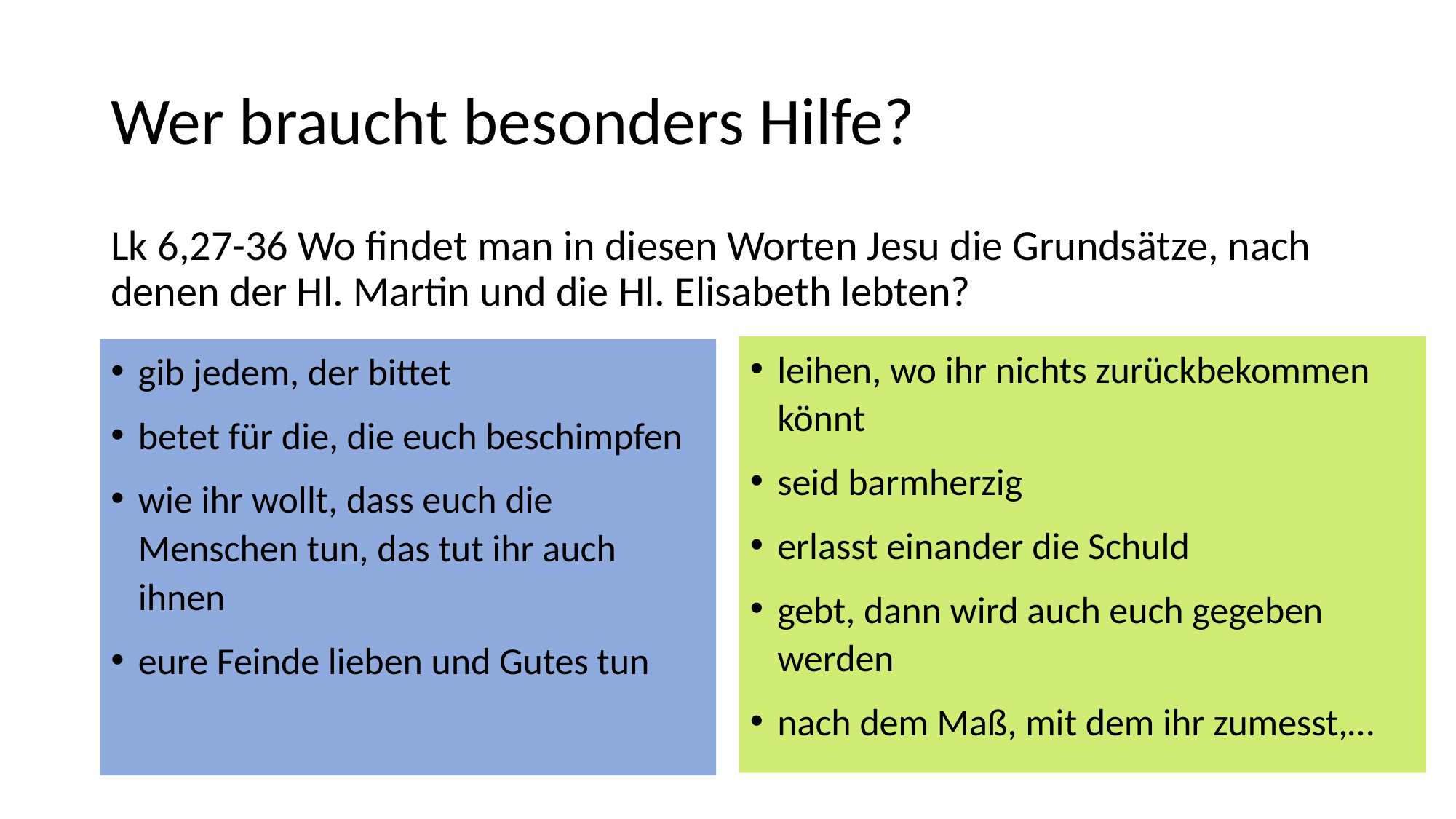

# Wer braucht besonders Hilfe?
Lk 6,27-36 Wo findet man in diesen Worten Jesu die Grundsätze, nach denen der Hl. Martin und die Hl. Elisabeth lebten?
leihen, wo ihr nichts zurückbekommen könnt
seid barmherzig
erlasst einander die Schuld
gebt, dann wird auch euch gegeben werden
nach dem Maß, mit dem ihr zumesst,…

gib jedem, der bittet
betet für die, die euch beschimpfen
wie ihr wollt, dass euch die Menschen tun, das tut ihr auch ihnen
eure Feinde lieben und Gutes tun